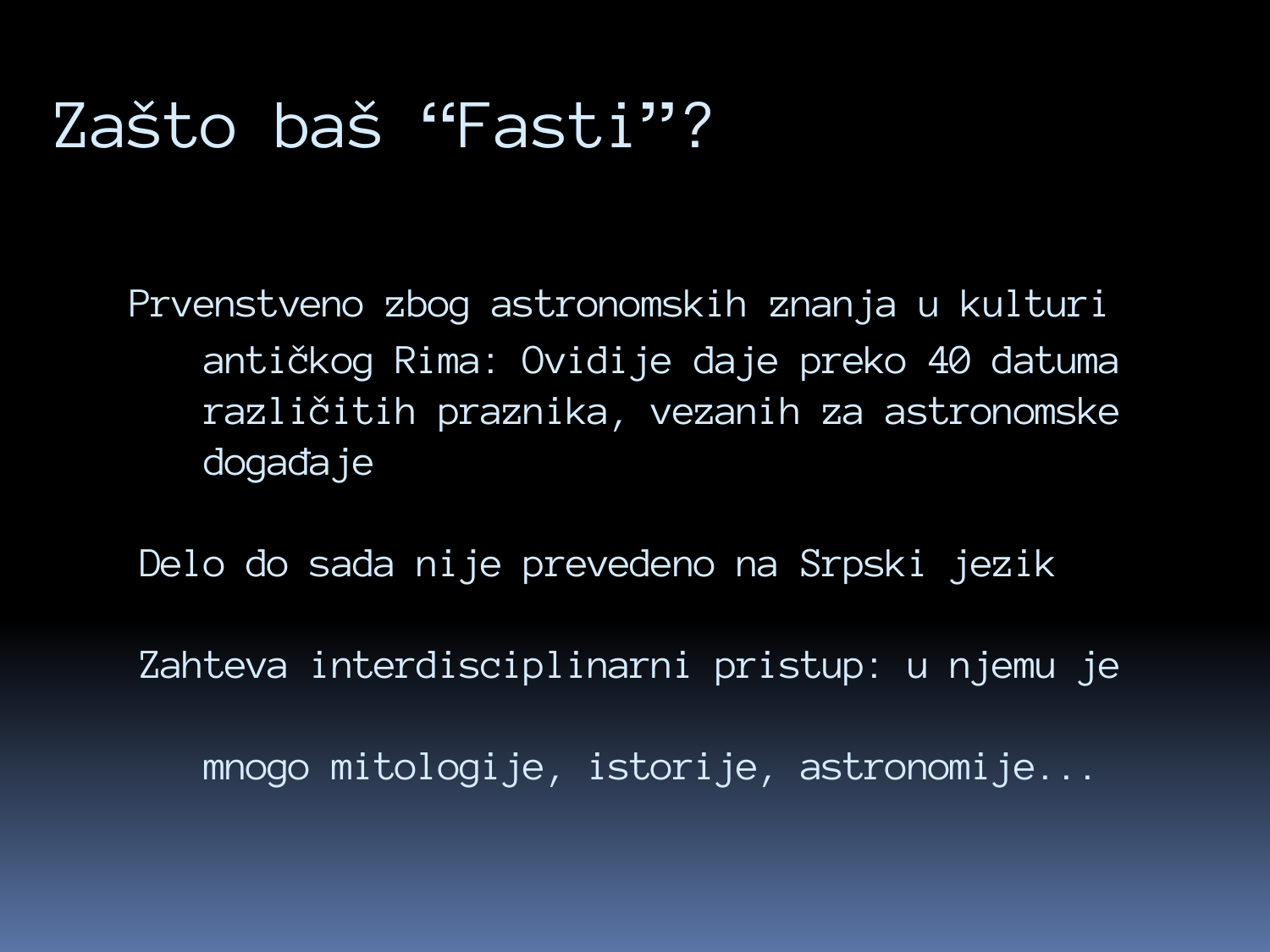

# Zašto baš “Fasti”? Prvenstveno zbog astronomskih znanja u kulturi antičkog Rima: Ovidije daje preko 40 datuma različitih praznika, vezanih za astronomske događaje Delo do sada nije prevedeno na Srpski jezik Zahteva interdisciplinarni pristup: u njemu je mnogo mitologije, istorije, astronomije...